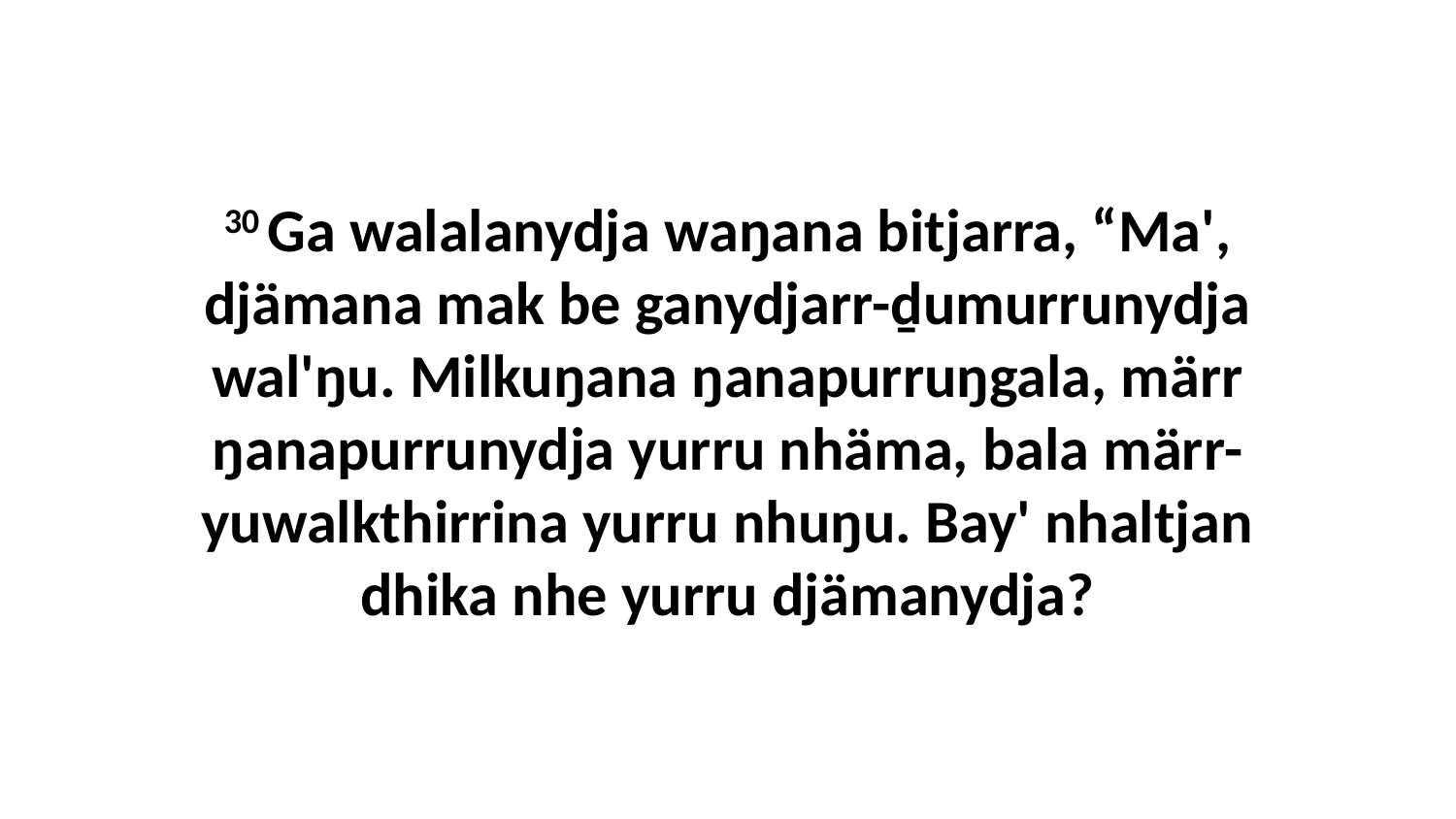

30 Ga walalanydja waŋana bitjarra, “Ma', djämana mak be ganydjarr-ḏumurrunydja wal'ŋu. Milkuŋana ŋanapurruŋgala, märr ŋanapurrunydja yurru nhäma, bala märr-yuwalkthirrina yurru nhuŋu. Bay' nhaltjan dhika nhe yurru djämanydja?